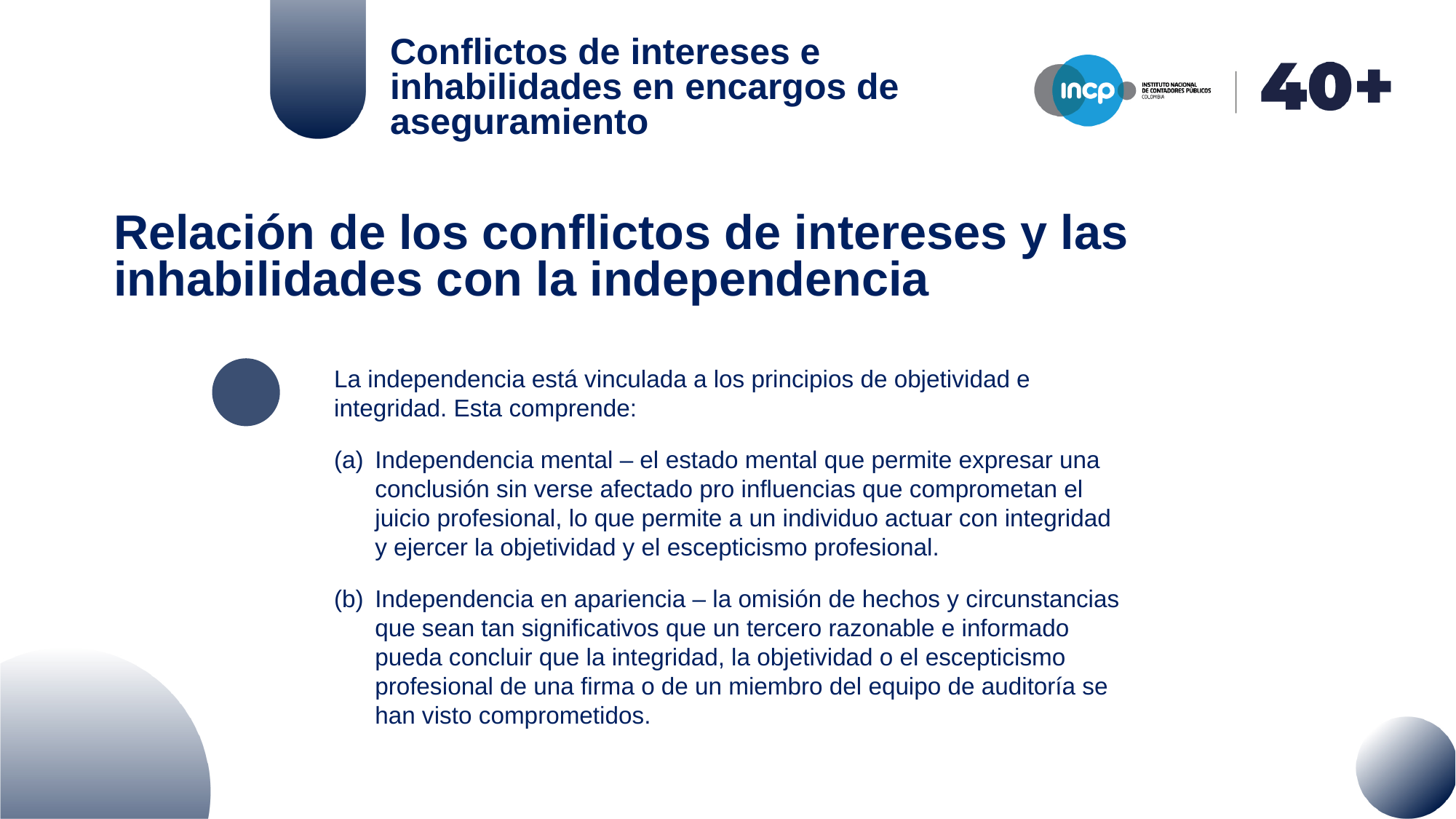

Conflictos de intereses e inhabilidades en encargos de aseguramiento
Relación de los conflictos de intereses y las inhabilidades con la independencia

La independencia está vinculada a los principios de objetividad e integridad. Esta comprende:
Independencia mental – el estado mental que permite expresar una conclusión sin verse afectado pro influencias que comprometan el juicio profesional, lo que permite a un individuo actuar con integridad y ejercer la objetividad y el escepticismo profesional.
Independencia en apariencia – la omisión de hechos y circunstancias que sean tan significativos que un tercero razonable e informado pueda concluir que la integridad, la objetividad o el escepticismo profesional de una firma o de un miembro del equipo de auditoría se han visto comprometidos.